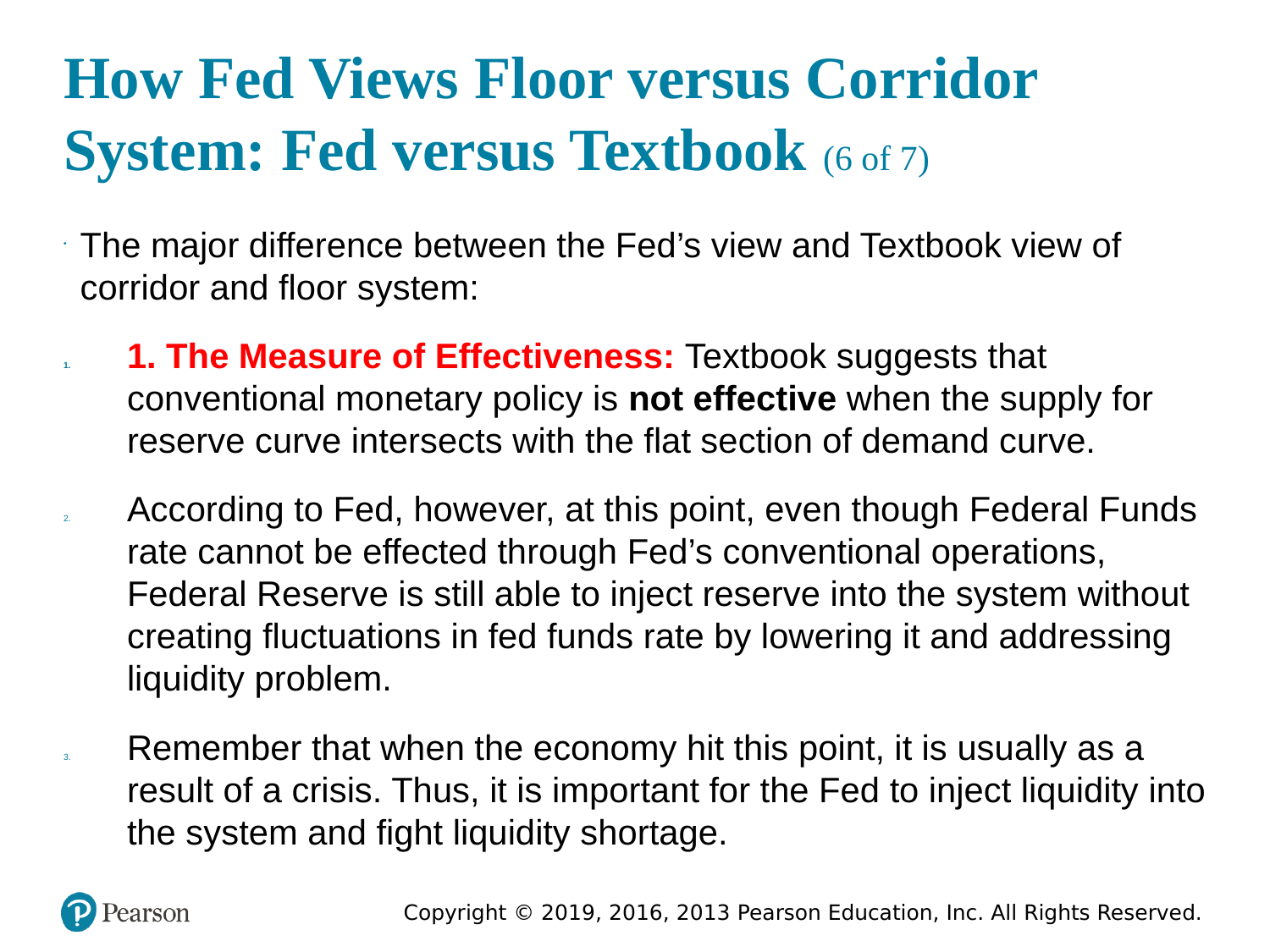

# How Fed Views Floor versus Corridor System: Fed versus Textbook (6 of 7)
The major difference between the Fed’s view and Textbook view of corridor and floor system:
1. The Measure of Effectiveness: Textbook suggests that conventional monetary policy is not effective when the supply for reserve curve intersects with the flat section of demand curve.
According to Fed, however, at this point, even though Federal Funds rate cannot be effected through Fed’s conventional operations, Federal Reserve is still able to inject reserve into the system without creating fluctuations in fed funds rate by lowering it and addressing liquidity problem.
Remember that when the economy hit this point, it is usually as a result of a crisis. Thus, it is important for the Fed to inject liquidity into the system and fight liquidity shortage.